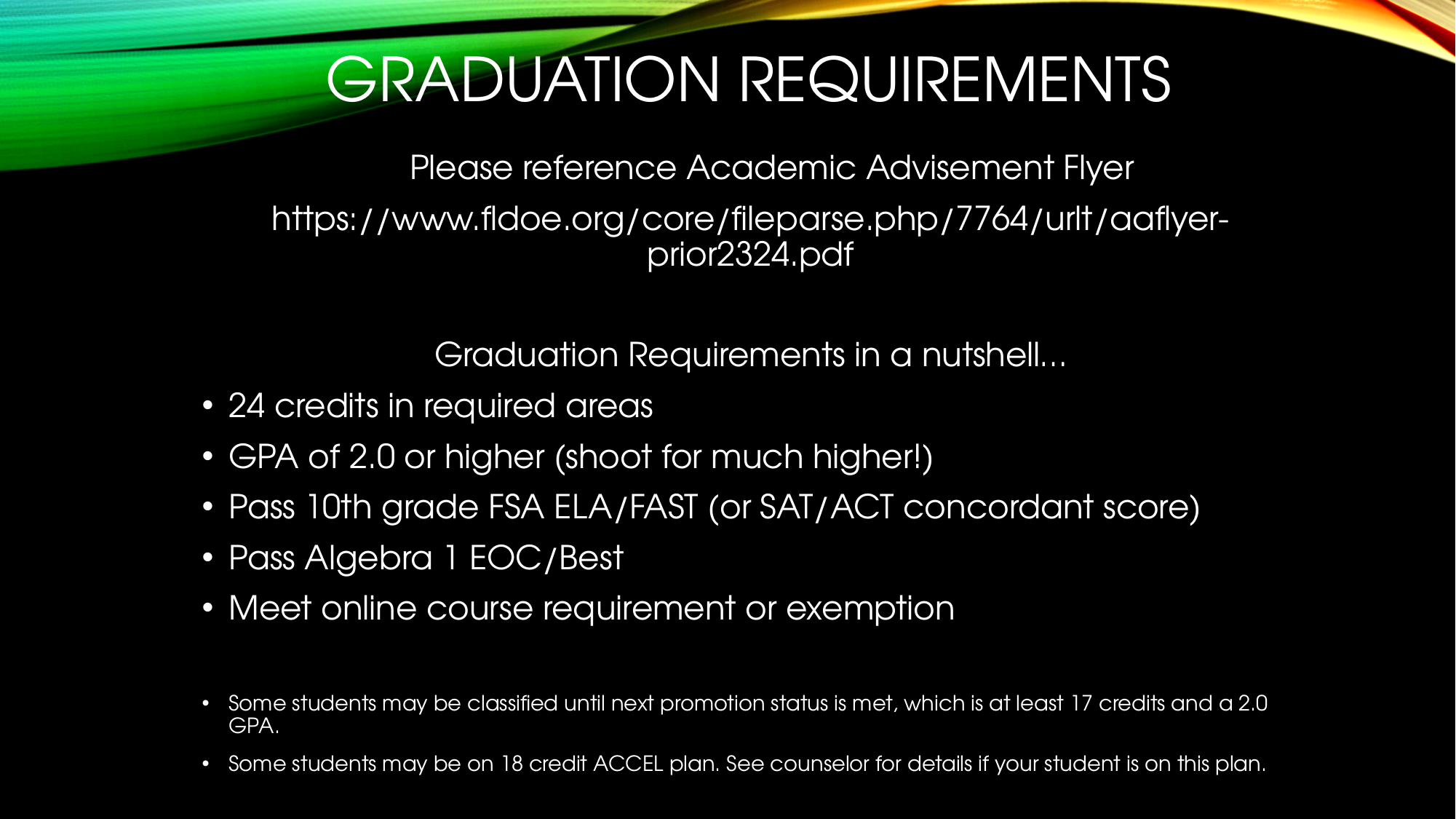

# Graduation requirements
          Please reference Academic Advisement Flyer
https://www.fldoe.org/core/fileparse.php/7764/urlt/aaflyer-prior2324.pdf

Graduation Requirements in a nutshell…
24 credits in required areas
GPA of 2.0 or higher (shoot for much higher!)
Pass 10th grade FSA ELA/FAST (or SAT/ACT concordant score)
Pass Algebra 1 EOC/Best
Meet online course requirement or exemption

Some students may be classified until next promotion status is met, which is at least 17 credits and a 2.0 GPA.
Some students may be on 18 credit ACCEL plan. See counselor for details if your student is on this plan.